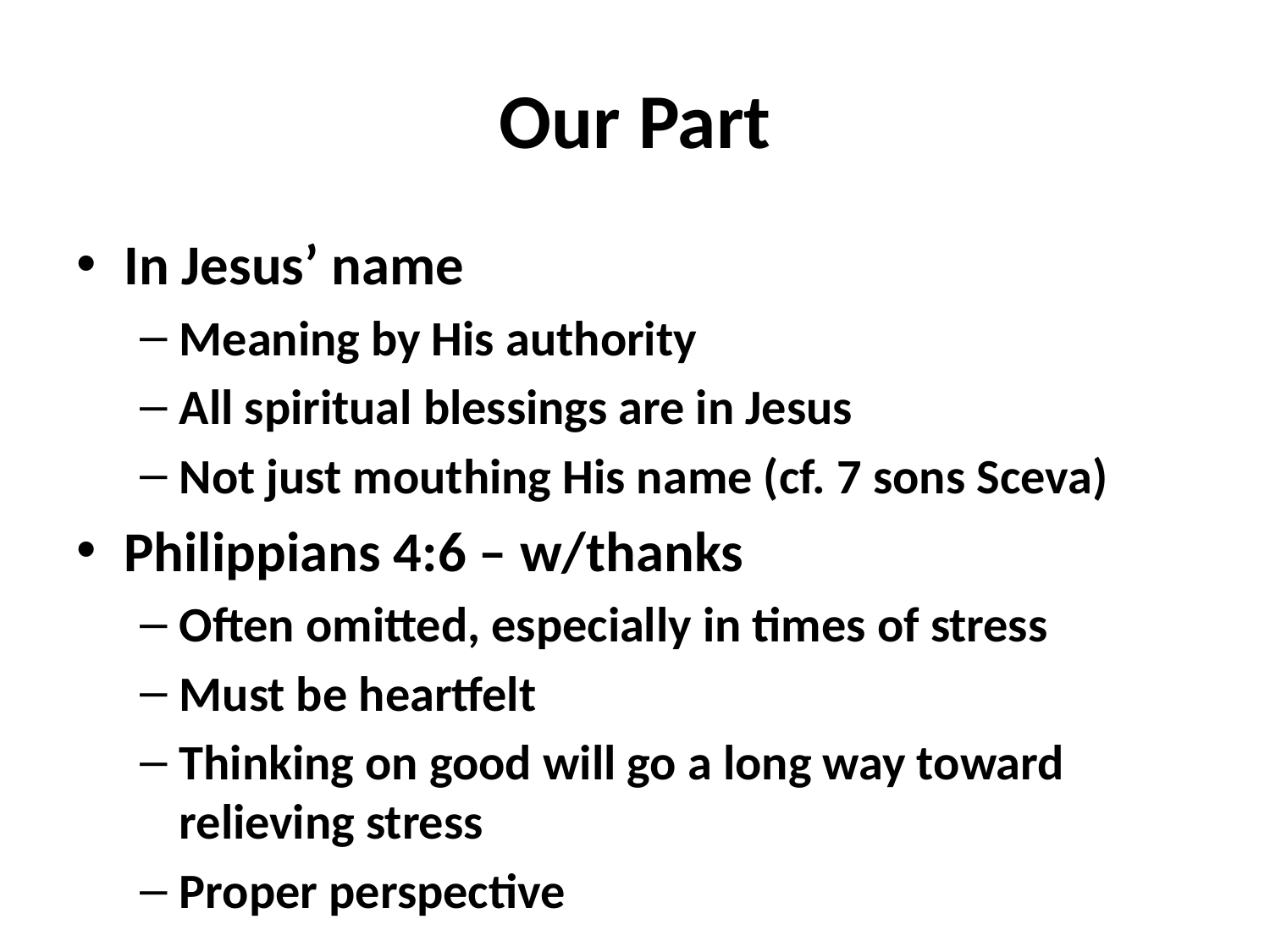

# Our Part
In Jesus’ name
Meaning by His authority
All spiritual blessings are in Jesus
Not just mouthing His name (cf. 7 sons Sceva)
Philippians 4:6 – w/thanks
Often omitted, especially in times of stress
Must be heartfelt
Thinking on good will go a long way toward relieving stress
Proper perspective